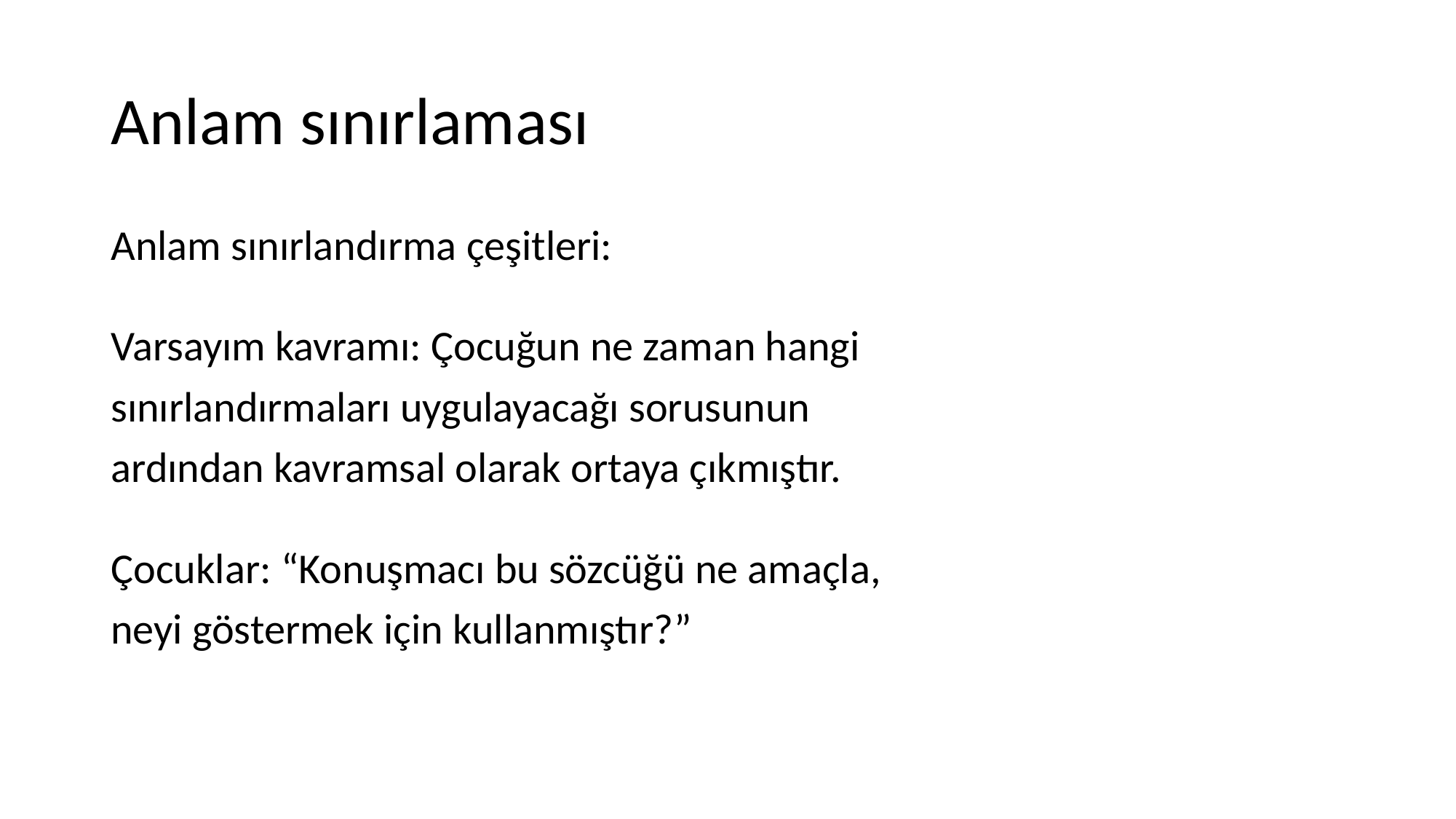

# Anlam sınırlaması
Anlam sınırlandırma çeşitleri:

Varsayım kavramı: Çocuğun ne zaman hangi
sınırlandırmaları uygulayacağı sorusunun
ardından kavramsal olarak ortaya çıkmıştır.

Çocuklar: “Konuşmacı bu sözcüğü ne amaçla,
neyi göstermek için kullanmıştır?”